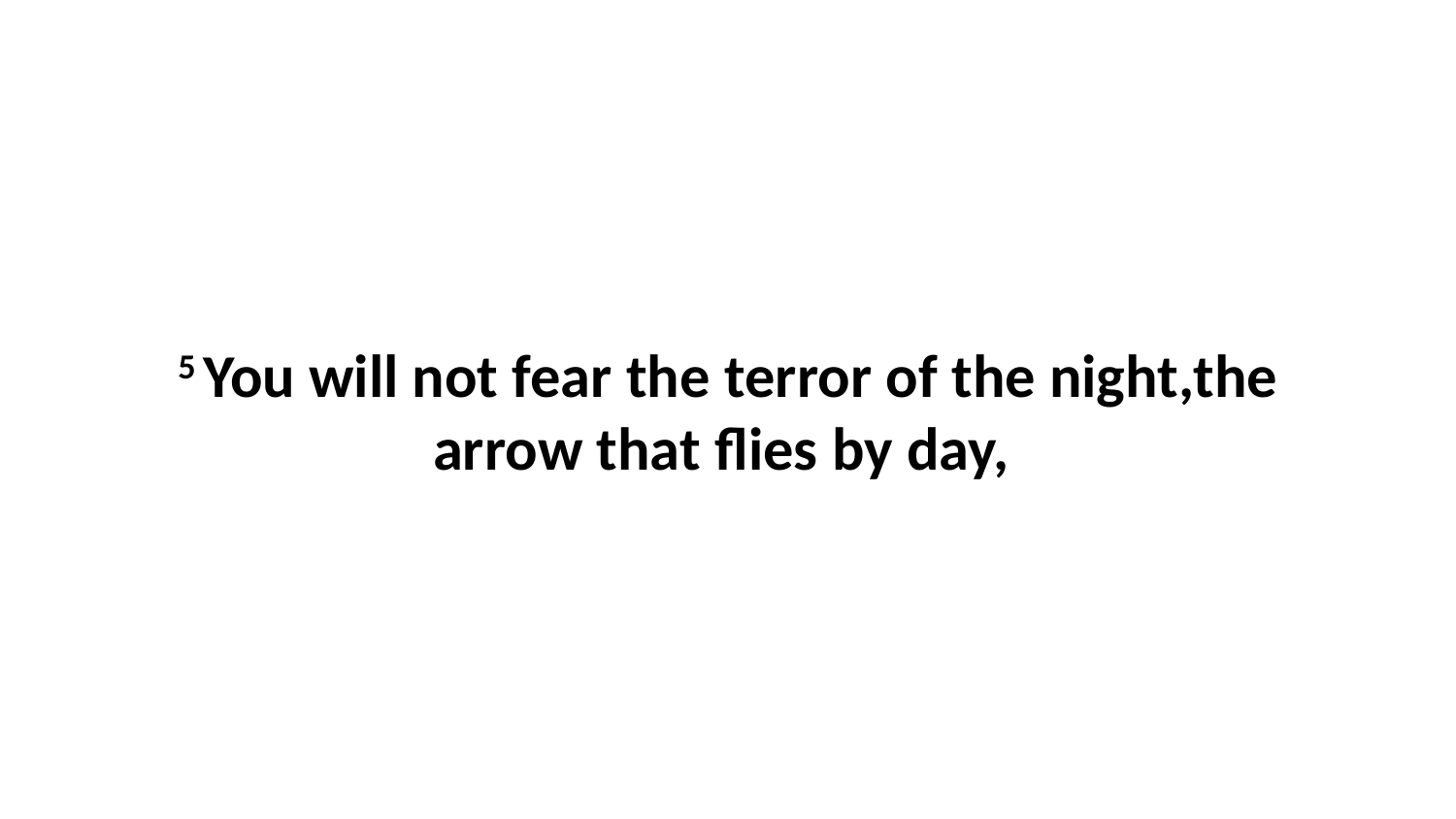

5 You will not fear the terror of the night,the arrow that flies by day,